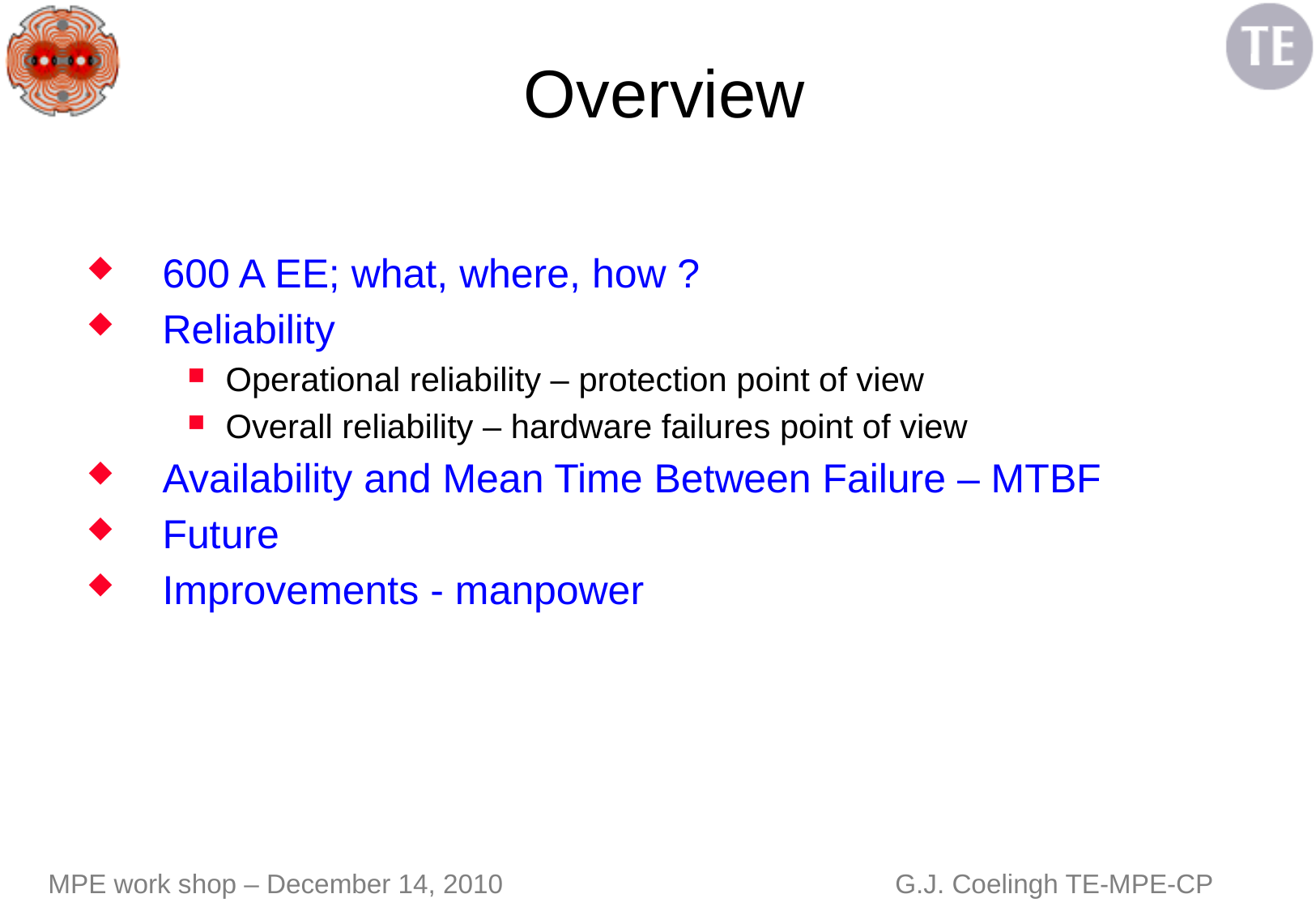

# Overview

600 A EE; what, where, how ?
Reliability
Operational reliability – protection point of view
Overall reliability – hardware failures point of view
Availability and Mean Time Between Failure – MTBF
Future
Improvements - manpower

MPE work shop – December 14, 2010                    	                          G.J. Coelingh TE-MPE-CP